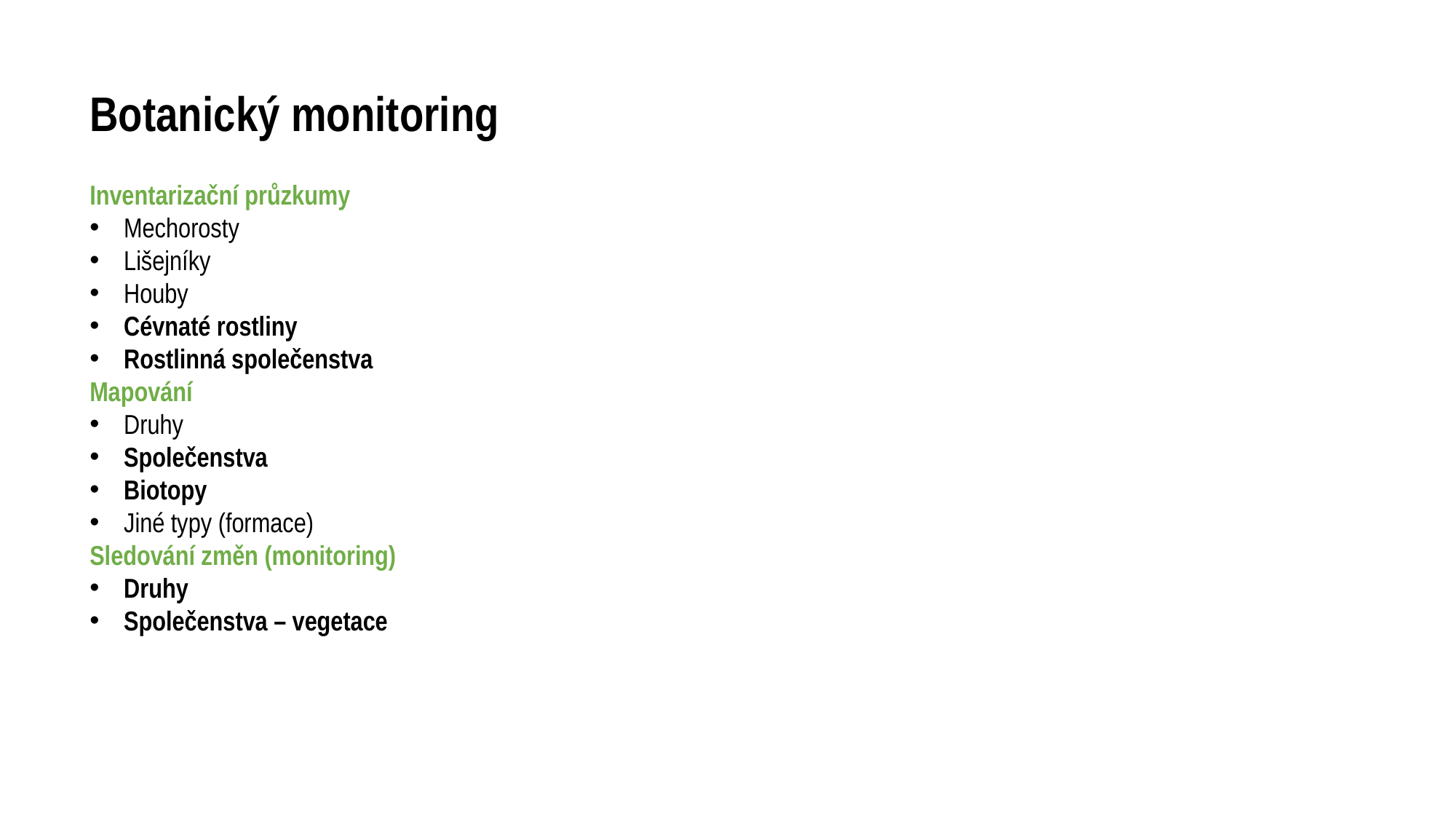

Botanický monitoring
Inventarizační průzkumy
Mechorosty
Lišejníky
Houby
Cévnaté rostliny
Rostlinná společenstva
Mapování
Druhy
Společenstva
Biotopy
Jiné typy (formace)
Sledování změn (monitoring)
Druhy
Společenstva – vegetace